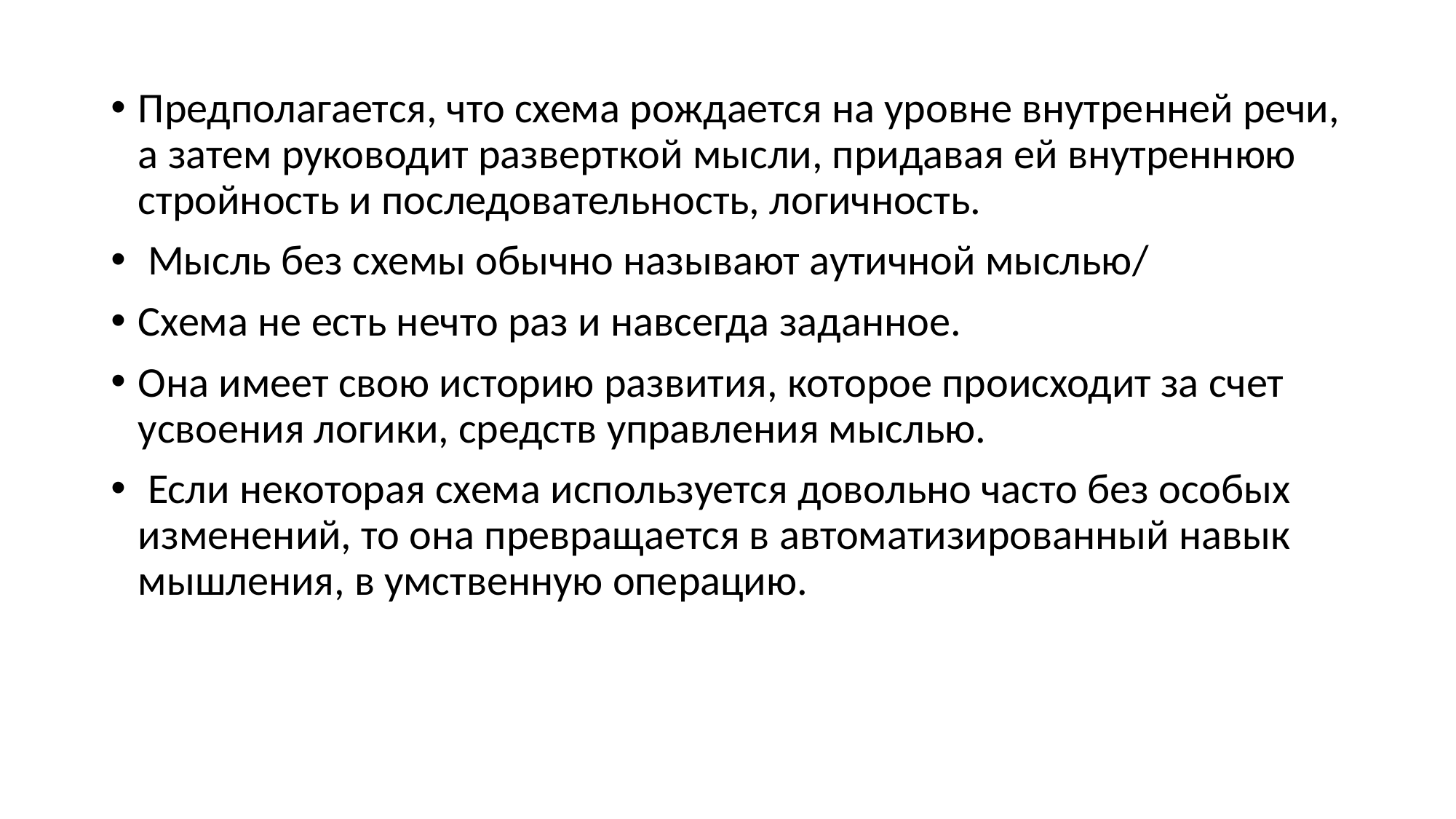

Предполагается, что схема рождается на уровне внутренней речи, а затем руководит разверткой мысли, придавая ей внутреннюю стройность и последовательность, логичность.
 Мысль без схемы обычно называют аутичной мыслью/
Схема не есть нечто раз и навсегда заданное.
Она имеет свою историю развития, которое происходит за счет усвоения логики, средств управления мыслью.
 Если некоторая схема используется довольно часто без особых изменений, то она превращается в автоматизированный навык мышления, в умственную операцию.